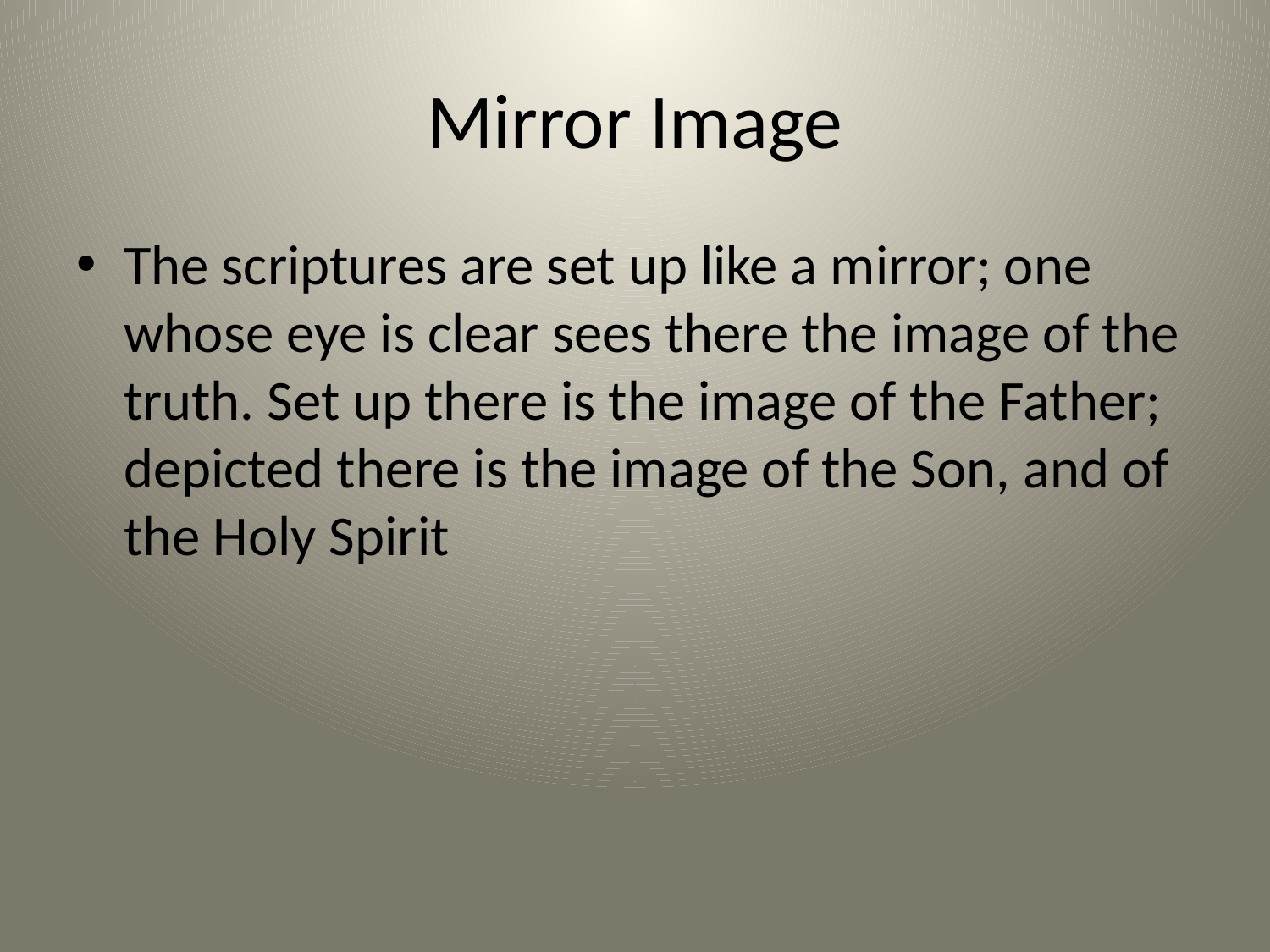

# Mirror Image
The scriptures are set up like a mirror; one whose eye is clear sees there the image of the truth. Set up there is the image of the Father; depicted there is the image of the Son, and of the Holy Spirit